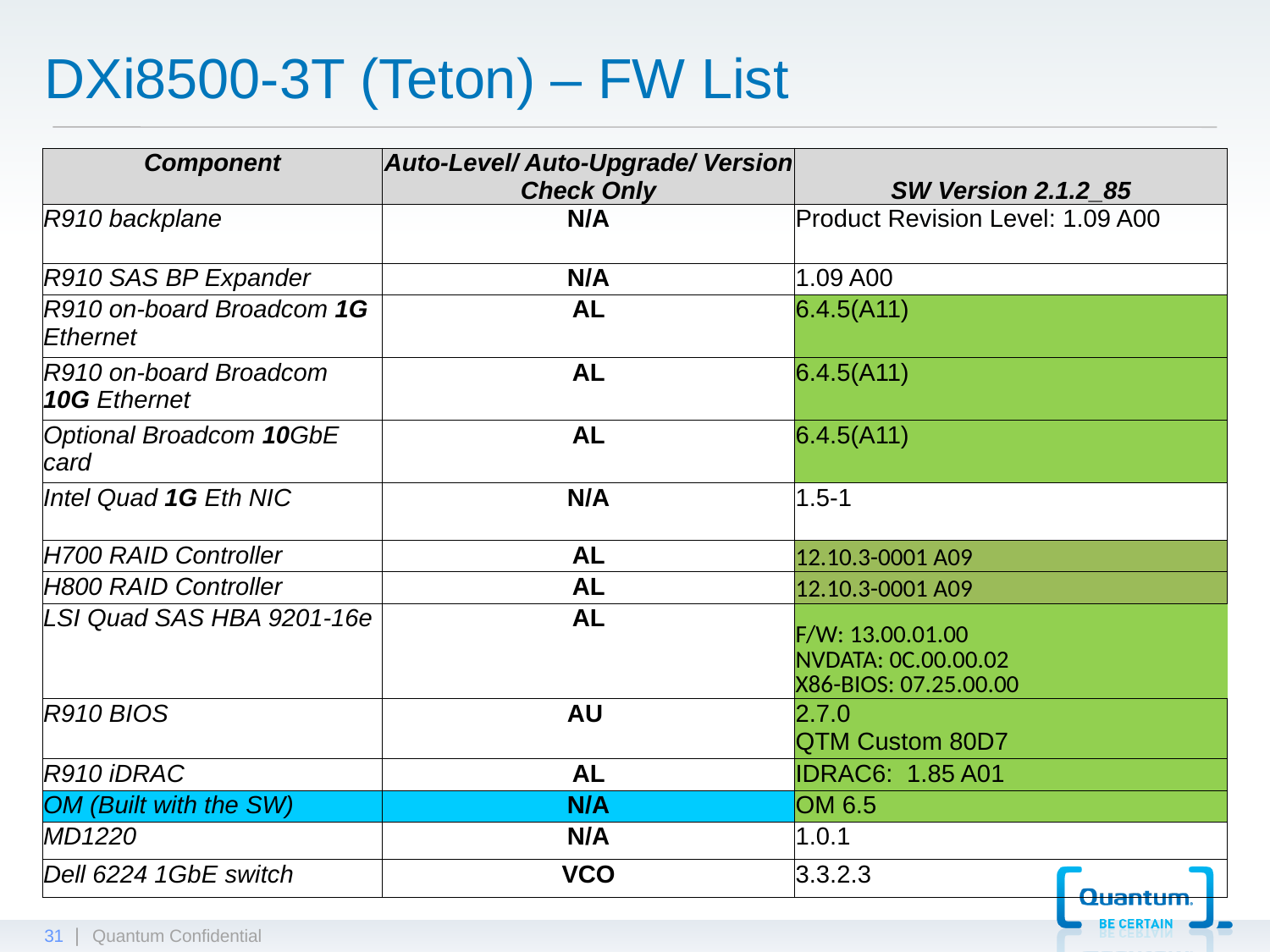

# DXi8500-3T (Teton) – FW List
| Component | Auto-Level/ Auto-Upgrade/ Version Check Only | SW Version 2.1.2\_85 |
| --- | --- | --- |
| R910 backplane | N/A | Product Revision Level: 1.09 A00 |
| R910 SAS BP Expander | N/A | 1.09 A00 |
| R910 on-board Broadcom 1G Ethernet | AL | 6.4.5(A11) |
| R910 on-board Broadcom 10G Ethernet | AL | 6.4.5(A11) |
| Optional Broadcom 10GbE card | AL | 6.4.5(A11) |
| Intel Quad 1G Eth NIC | N/A | 1.5-1 |
| H700 RAID Controller | AL | 12.10.3-0001 A09 |
| H800 RAID Controller | AL | 12.10.3-0001 A09 |
| LSI Quad SAS HBA 9201-16e | AL | F/W: 13.00.01.00 NVDATA: 0C.00.00.02 X86-BIOS: 07.25.00.00 |
| R910 BIOS | AU | 2.7.0 QTM Custom 80D7 |
| R910 iDRAC | AL | IDRAC6: 1.85 A01 |
| OM (Built with the SW) | N/A | OM 6.5 |
| MD1220 | N/A | 1.0.1 |
| Dell 6224 1GbE switch | VCO | 3.3.2.3 |

31